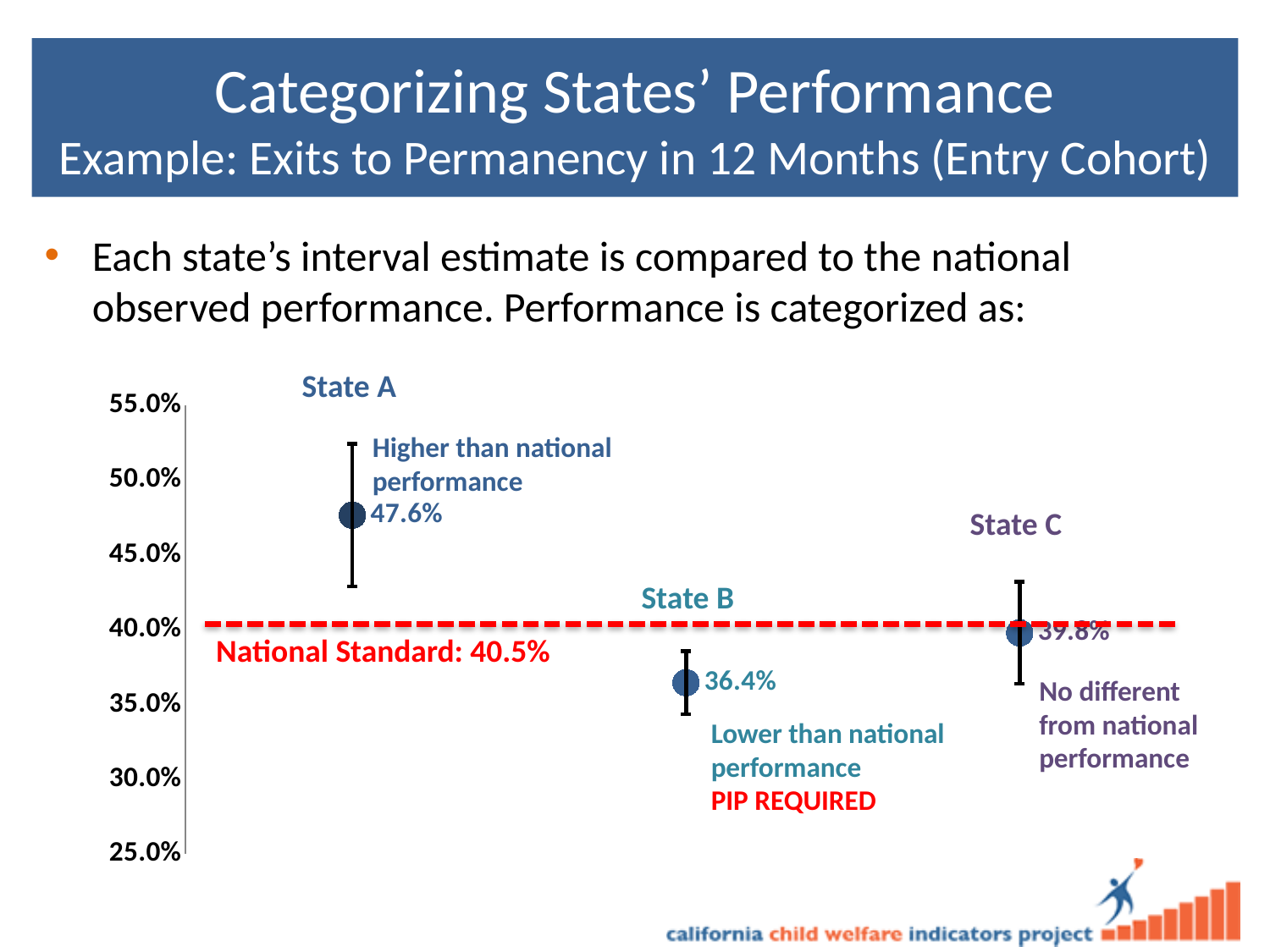

# Categorizing States’ Performance Example: Exits to Permanency in 12 Months (Entry Cohort)
Each state’s interval estimate is compared to the national observed performance. Performance is categorized as:
State A

### Chart

| Category |  |
|---|---|
Higher than national performance
State C
State B
National Standard: 40.5%
No different from national performance
Lower than national performance
PIP REQUIRED